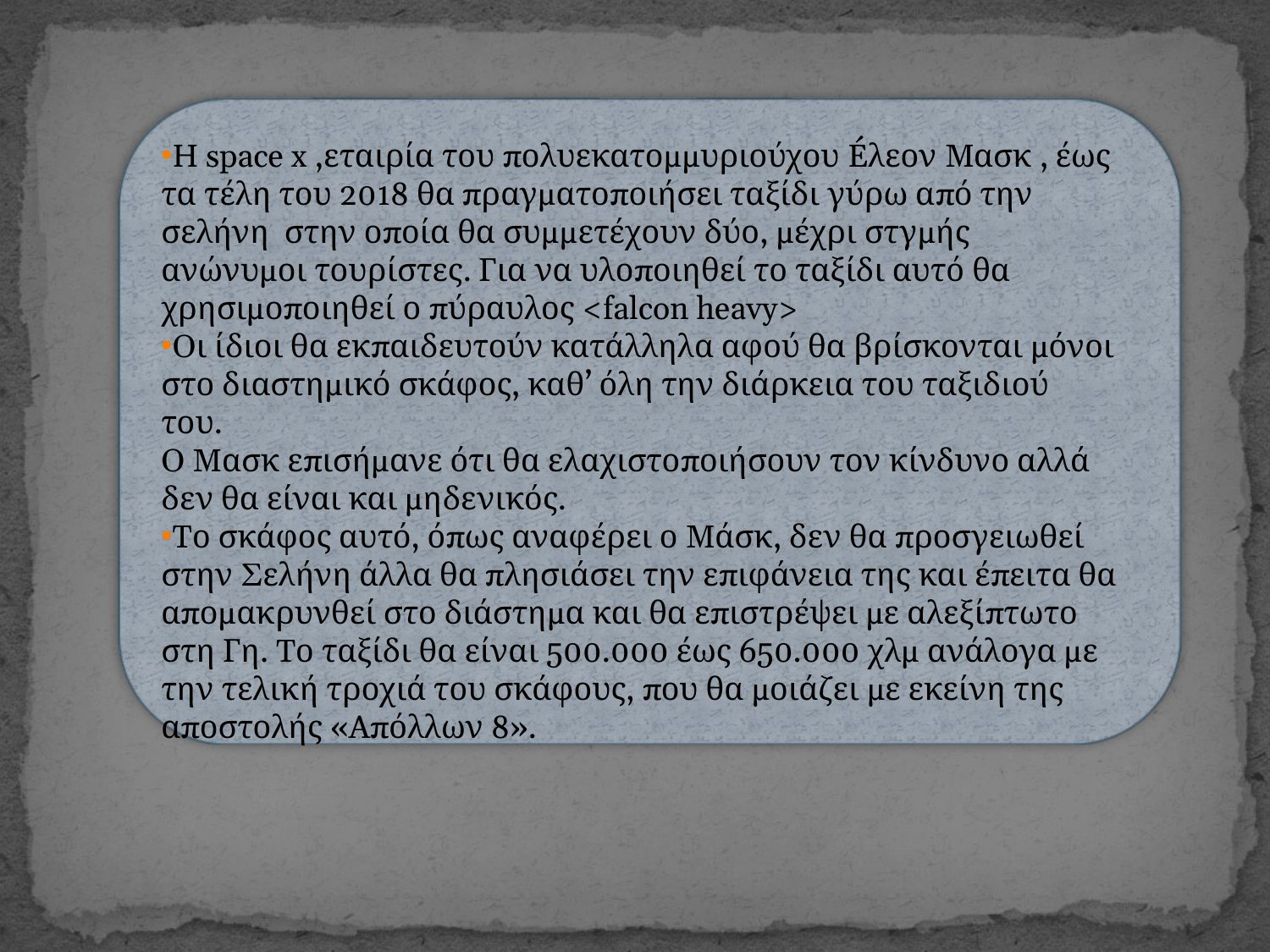

Η space x ,εταιρία του πολυεκατομμυριούχου Έλεον Μασκ , έως τα τέλη του 2018 θα πραγματοποιήσει ταξίδι γύρω από την σελήνη  στην οποία θα συμμετέχουν δύο, μέχρι στγμής ανώνυμοι τουρίστες. Για να υλοποιηθεί το ταξίδι αυτό θα χρησιμοποιηθεί ο πύραυλος <falcon heavy>
Οι ίδιοι θα εκπαιδευτούν κατάλληλα αφού θα βρίσκονται μόνοι στο διαστημικό σκάφος, καθ’ όλη την διάρκεια του ταξιδιού του.
Ο Μασκ επισήμανε ότι θα ελαχιστοποιήσουν τον κίνδυνο αλλά δεν θα είναι και μηδενικός.
Το σκάφος αυτό, όπως αναφέρει ο Μάσκ, δεν θα προσγειωθεί στην Σελήνη άλλα θα πλησιάσει την επιφάνεια της και έπειτα θα απομακρυνθεί στο διάστημα και θα επιστρέψει με αλεξίπτωτο στη Γη. Το ταξίδι θα είναι 500.000 έως 650.000 χλμ ανάλογα με την τελική τροχιά του σκάφους, που θα μοιάζει με εκείνη της αποστολής «Απόλλων 8».